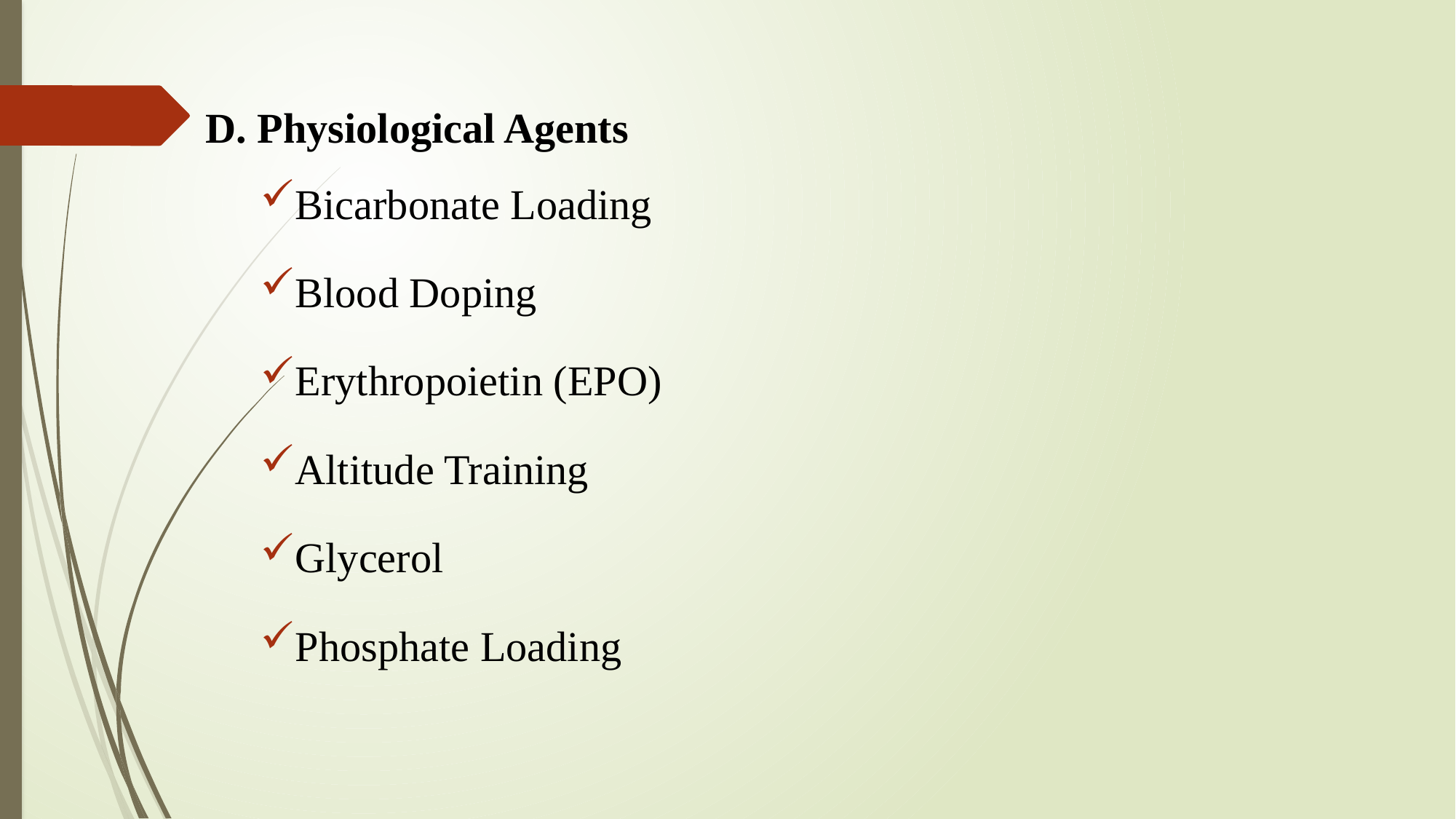

D. Physiological Agents
Bicarbonate Loading
Blood Doping
Erythropoietin (EPO)
Altitude Training
Glycerol
Phosphate Loading